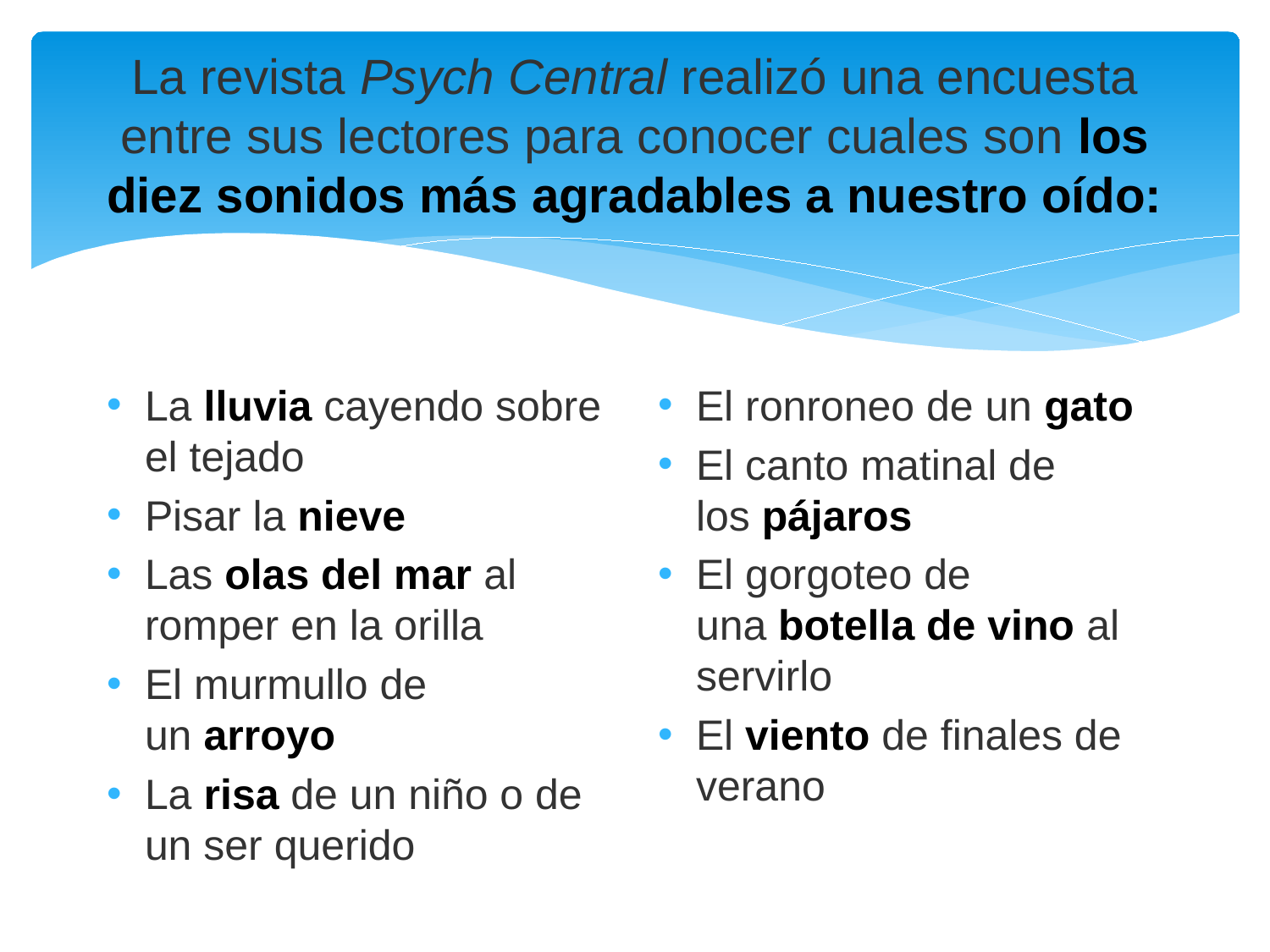

# La revista Psych Central realizó una encuesta entre sus lectores para conocer cuales son los diez sonidos más agradables a nuestro oído:
La lluvia cayendo sobre el tejado
Pisar la nieve
Las olas del mar al romper en la orilla
El murmullo de un arroyo
La risa de un niño o de un ser querido

El ronroneo de un gato
El canto matinal de los pájaros
El gorgoteo de una botella de vino al servirlo
El viento de finales de verano